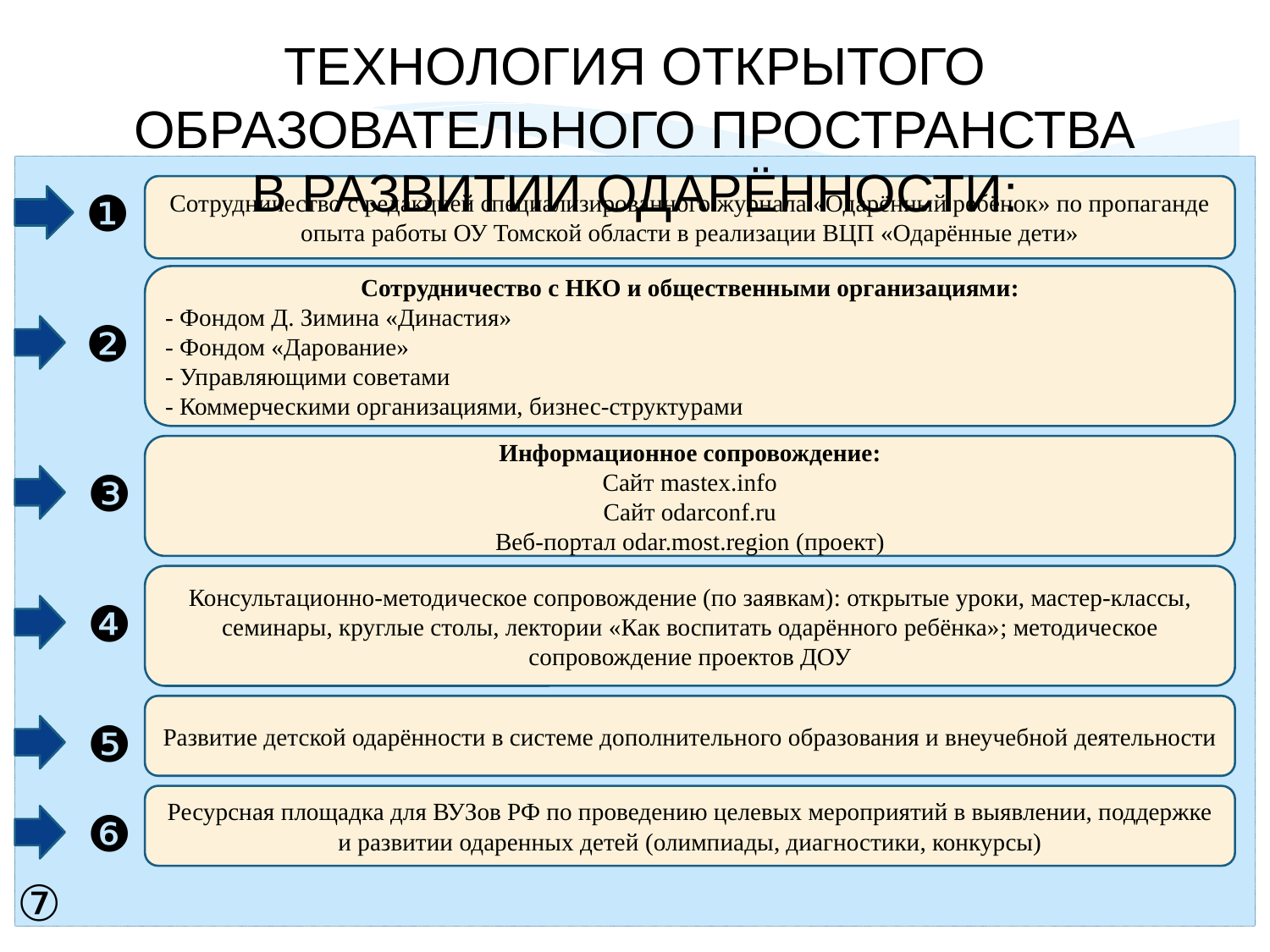

ТЕХНОЛОГИЯ ОТКРЫТОГО ОБРАЗОВАТЕЛЬНОГО ПРОСТРАНСТВА
В РАЗВИТИИ ОДАРЁННОСТИ:

❶
Сотрудничество с редакцией специализированного журнала «Одарённый ребёнок» по пропаганде опыта работы ОУ Томской области в реализации ВЦП «Одарённые дети»

Сотрудничество с НКО и общественными организациями:
- Фондом Д. Зимина «Династия»
- Фондом «Дарование»
- Управляющими советами
- Коммерческими организациями, бизнес-структурами
❷

Информационное сопровождение:
Сайт mastex.info
Сайт odarconf.ru
Веб-портал odar.most.region (проект)
❸

Консультационно-методическое сопровождение (по заявкам): открытые уроки, мастер-классы, семинары, круглые столы, лектории «Как воспитать одарённого ребёнка»; методическое сопровождение проектов ДОУ
❹

Развитие детской одарённости в системе дополнительного образования и внеучебной деятельности
❺

Ресурсная площадка для ВУЗов РФ по проведению целевых мероприятий в выявлении, поддержке и развитии одаренных детей (олимпиады, диагностики, конкурсы)

❻

⑦